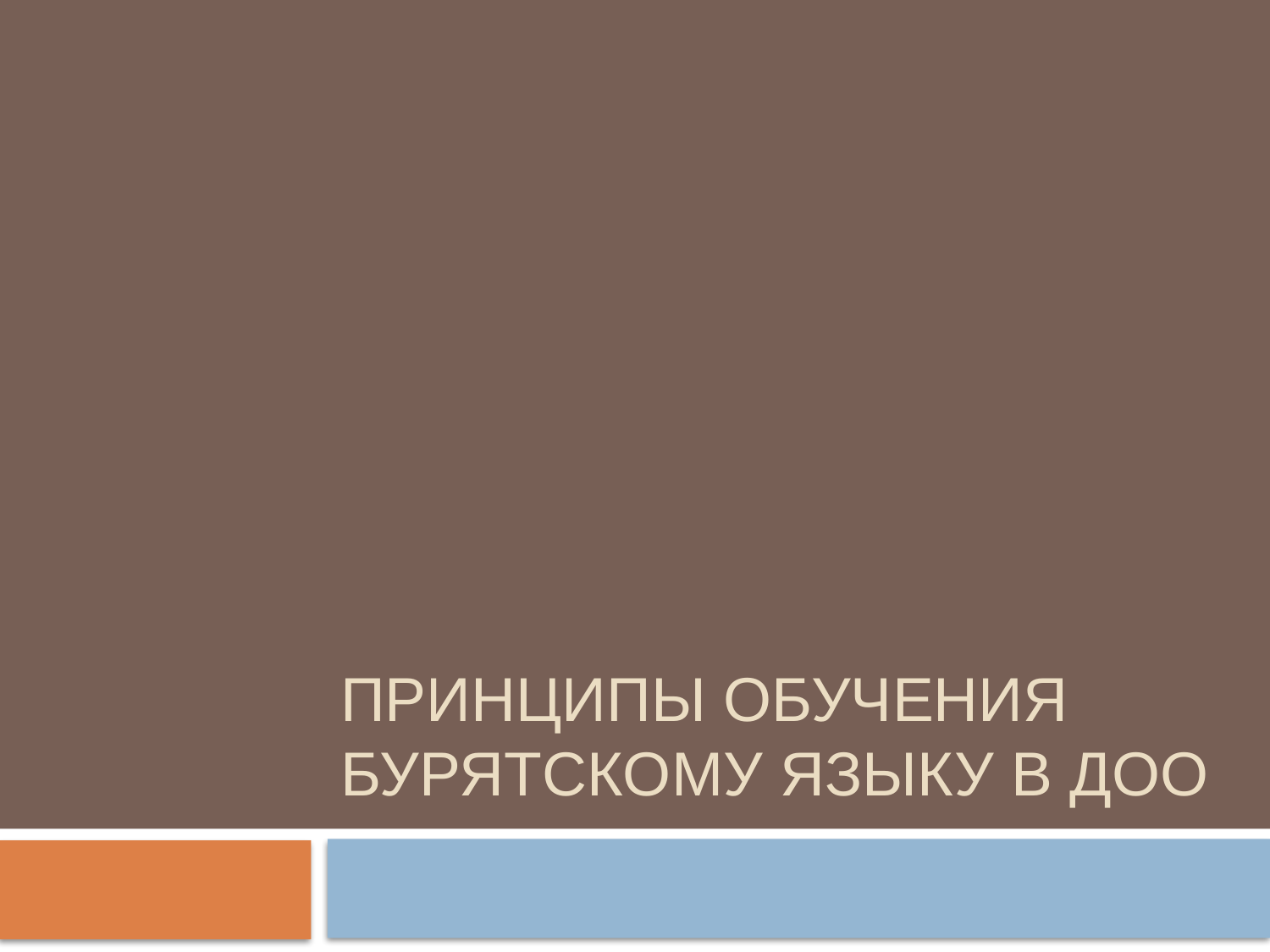

# Принципы обучения бурятскому языку в ДОО